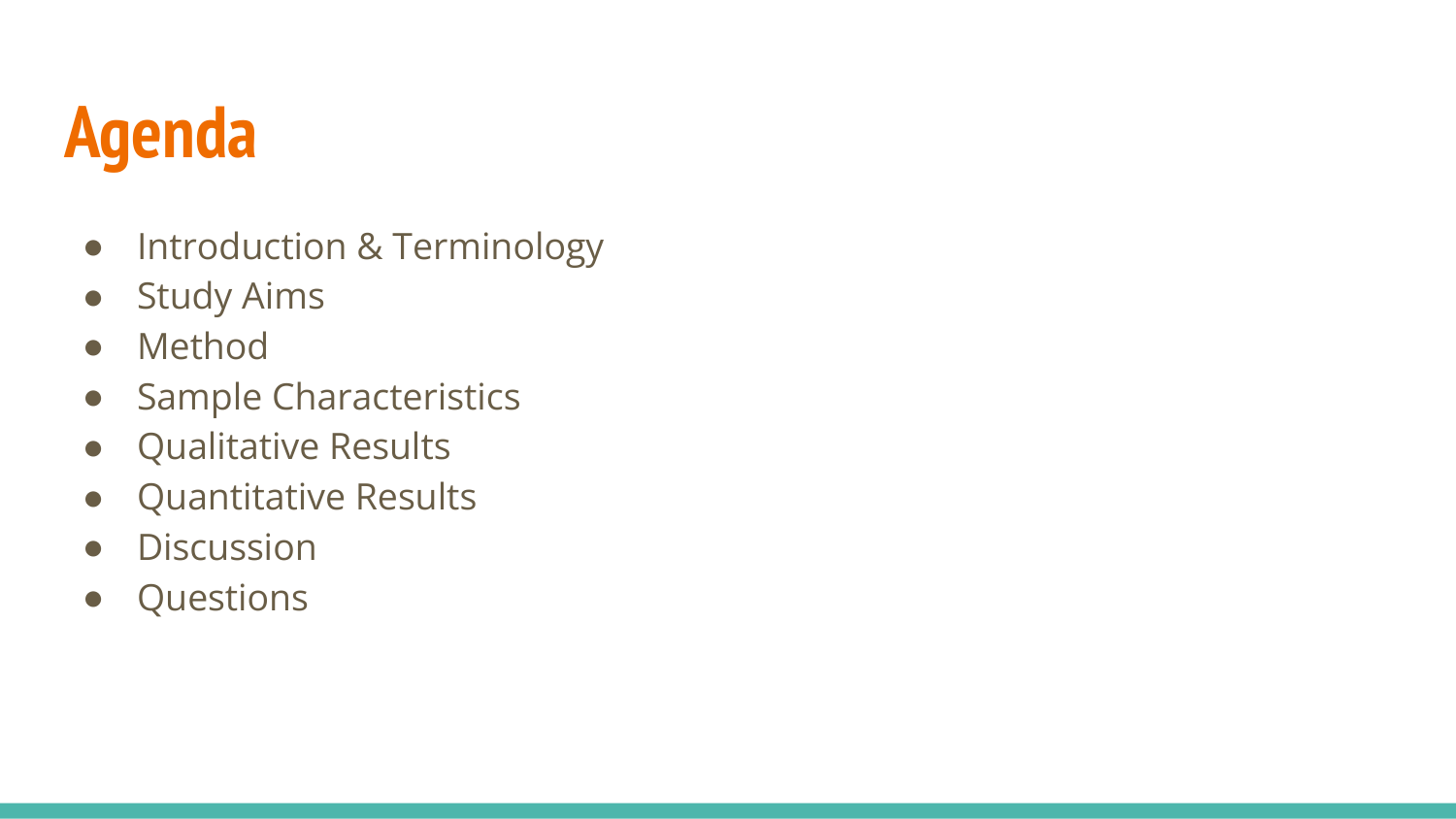

# Agenda
Introduction & Terminology
Study Aims
Method
Sample Characteristics
Qualitative Results
Quantitative Results
Discussion
Questions